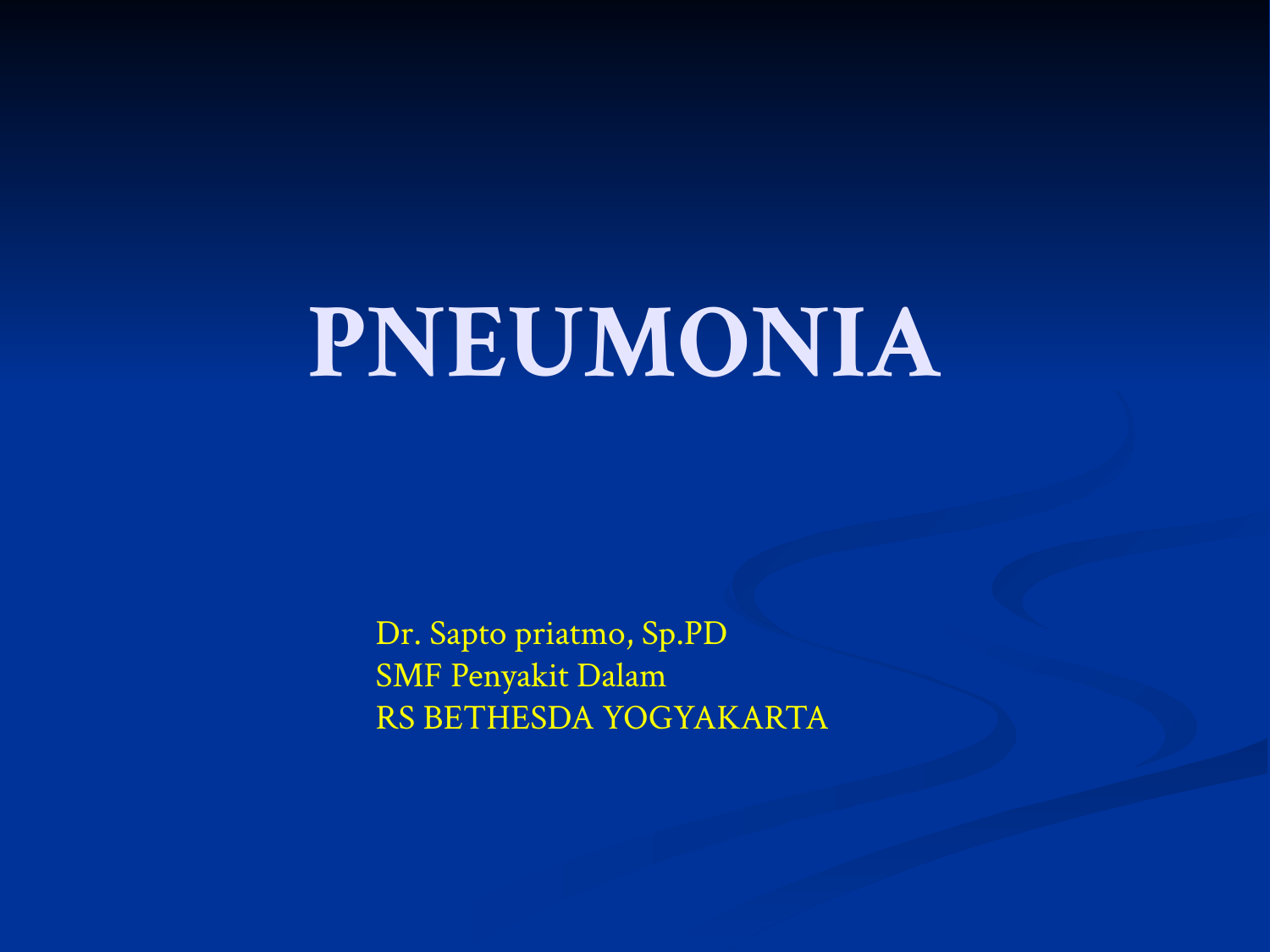

# PNEUMONIA
Dr. Sapto priatmo, Sp.PD
SMF Penyakit Dalam
RS BETHESDA YOGYAKARTA